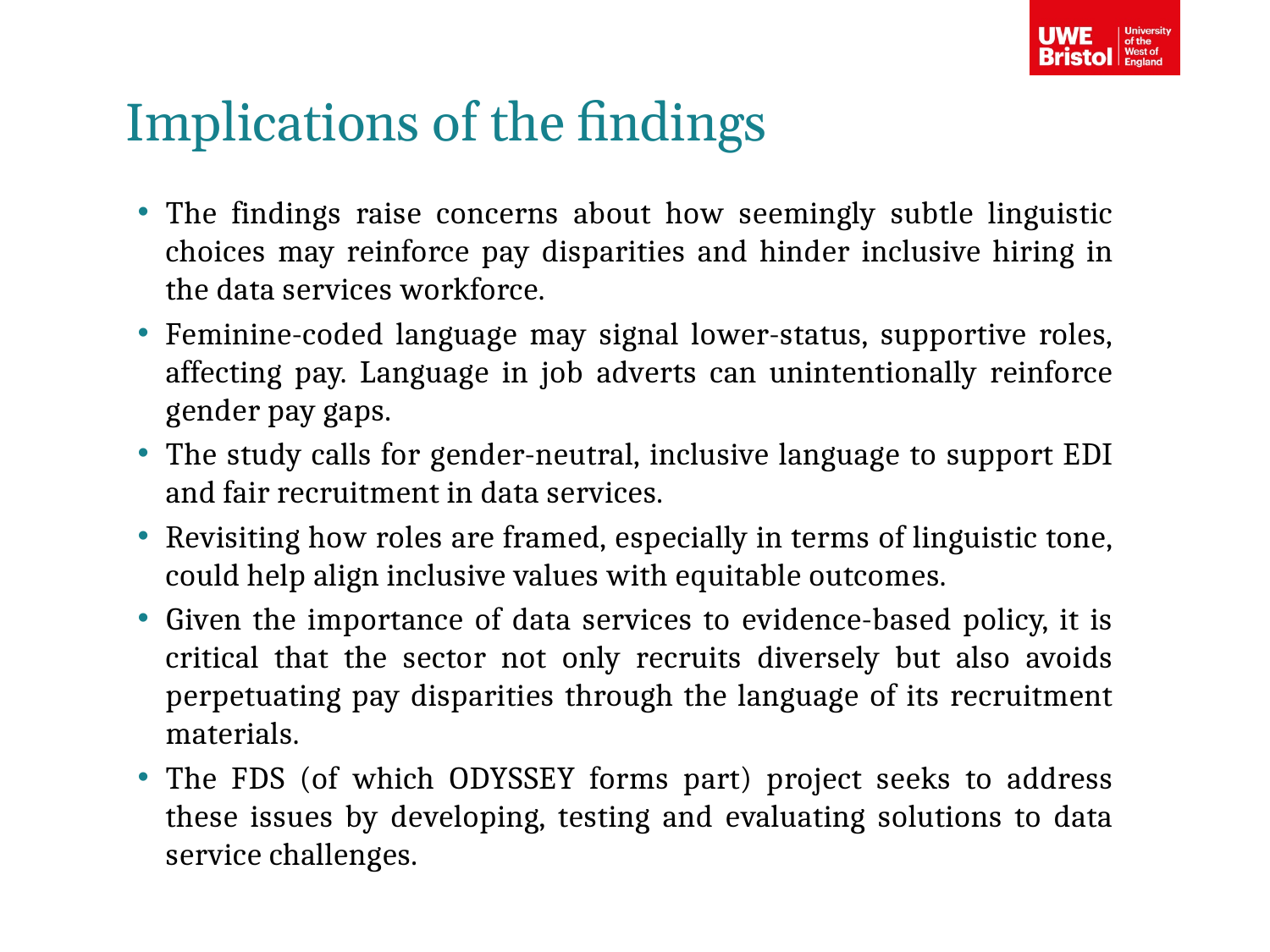

Implications of the findings
The findings raise concerns about how seemingly subtle linguistic choices may reinforce pay disparities and hinder inclusive hiring in the data services workforce.
Feminine-coded language may signal lower-status, supportive roles, affecting pay. Language in job adverts can unintentionally reinforce gender pay gaps.
The study calls for gender-neutral, inclusive language to support EDI and fair recruitment in data services.
Revisiting how roles are framed, especially in terms of linguistic tone, could help align inclusive values with equitable outcomes.
Given the importance of data services to evidence-based policy, it is critical that the sector not only recruits diversely but also avoids perpetuating pay disparities through the language of its recruitment materials.
The FDS (of which ODYSSEY forms part) project seeks to address these issues by developing, testing and evaluating solutions to data service challenges.